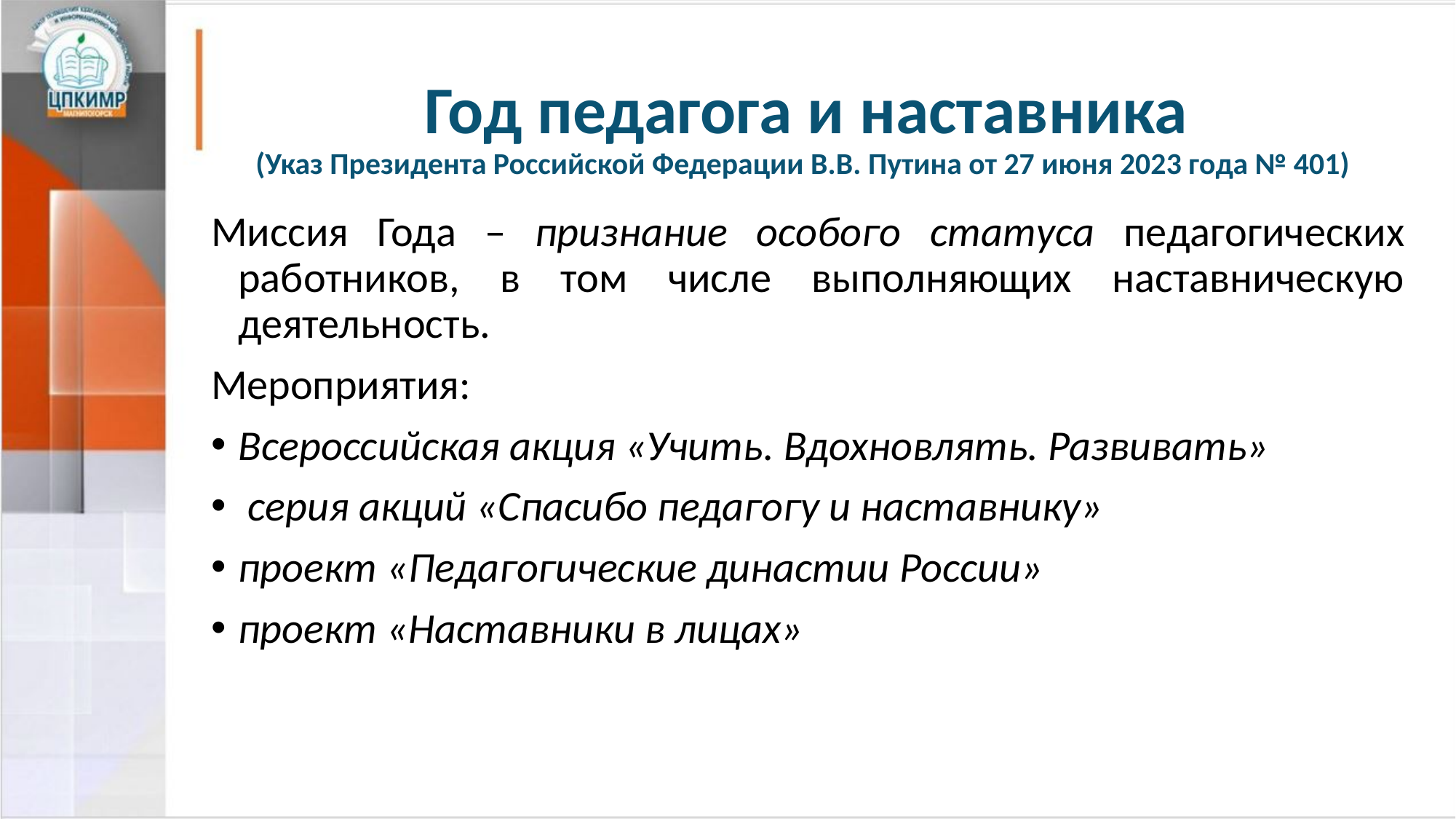

# Год педагога и наставника (Указ Президента Российской Федерации В.В. Путина от 27 июня 2023 года № 401)
Миссия Года – признание особого статуса педагогических работников, в том числе выполняющих наставническую деятельность.
Мероприятия:
Всероссийская акция «Учить. Вдохновлять. Развивать»
 серия акций «Спасибо педагогу и наставнику»
проект «Педагогические династии России»
проект «Наставники в лицах»